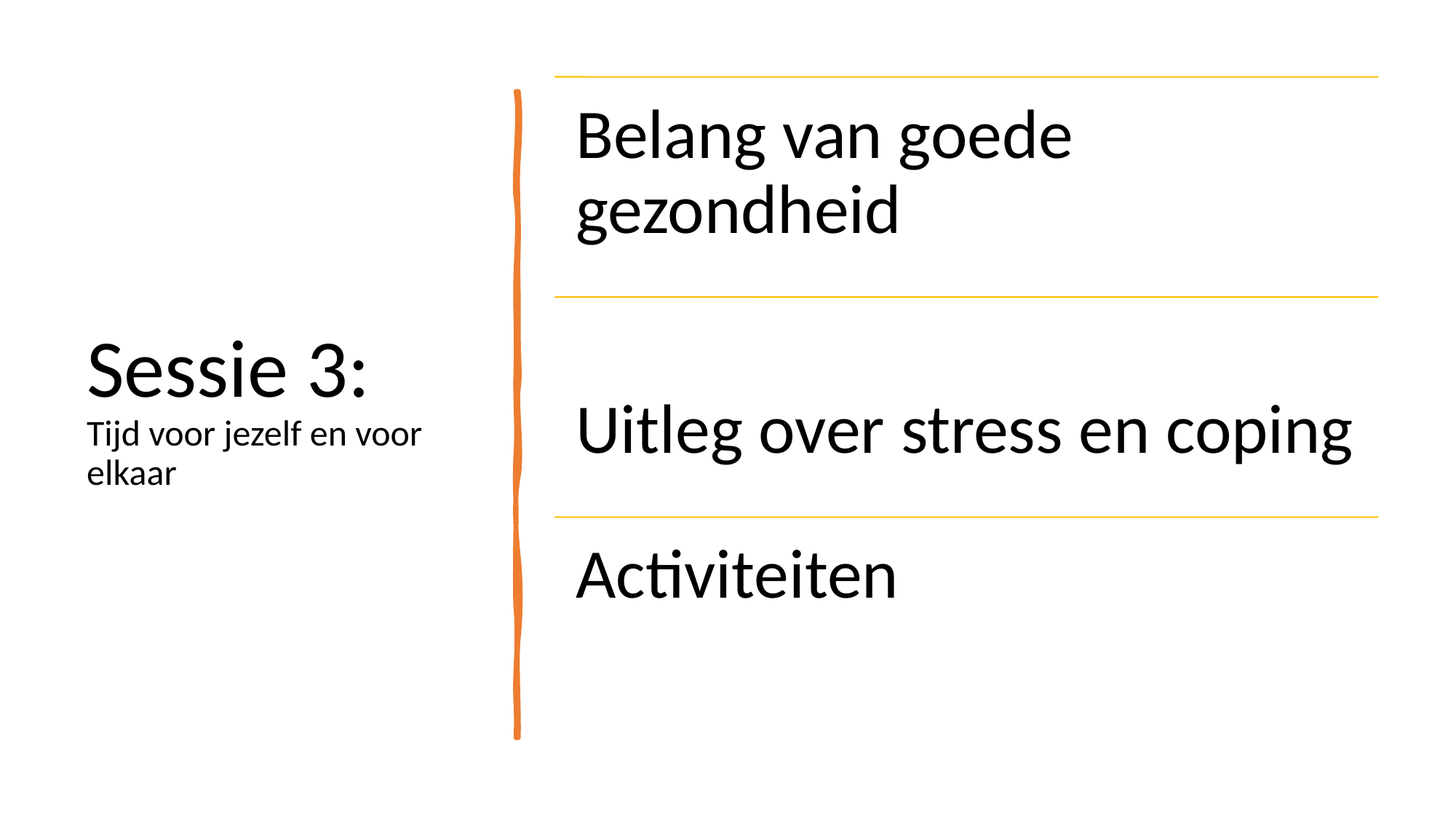

Belang van goede gezondheid
Uitleg over stress en coping
Activiteiten
# Sessie 3: Tijd voor jezelf en voor elkaar